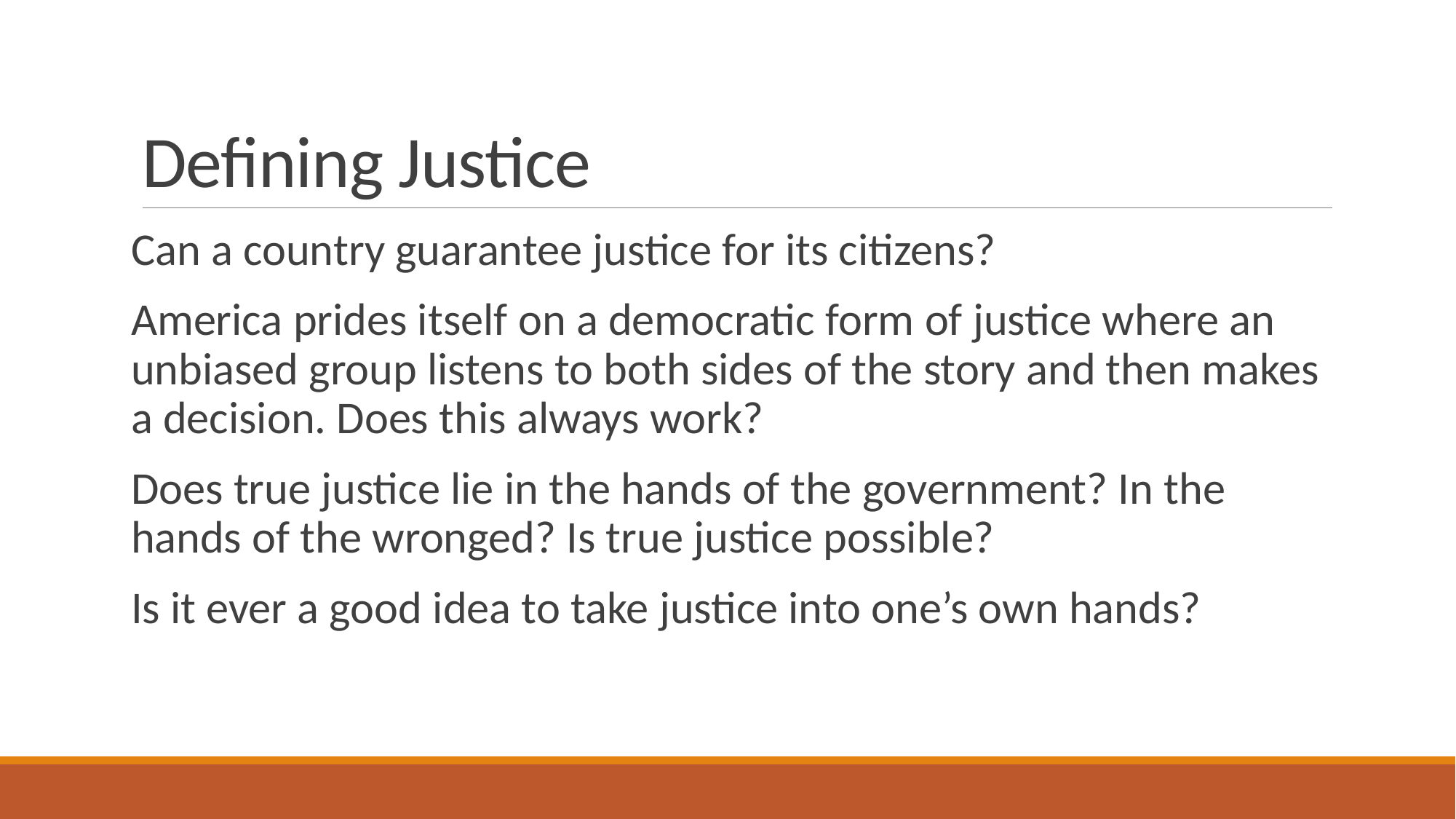

# Defining Justice
Can a country guarantee justice for its citizens?
America prides itself on a democratic form of justice where an unbiased group listens to both sides of the story and then makes a decision. Does this always work?
Does true justice lie in the hands of the government? In the hands of the wronged? Is true justice possible?
Is it ever a good idea to take justice into one’s own hands?